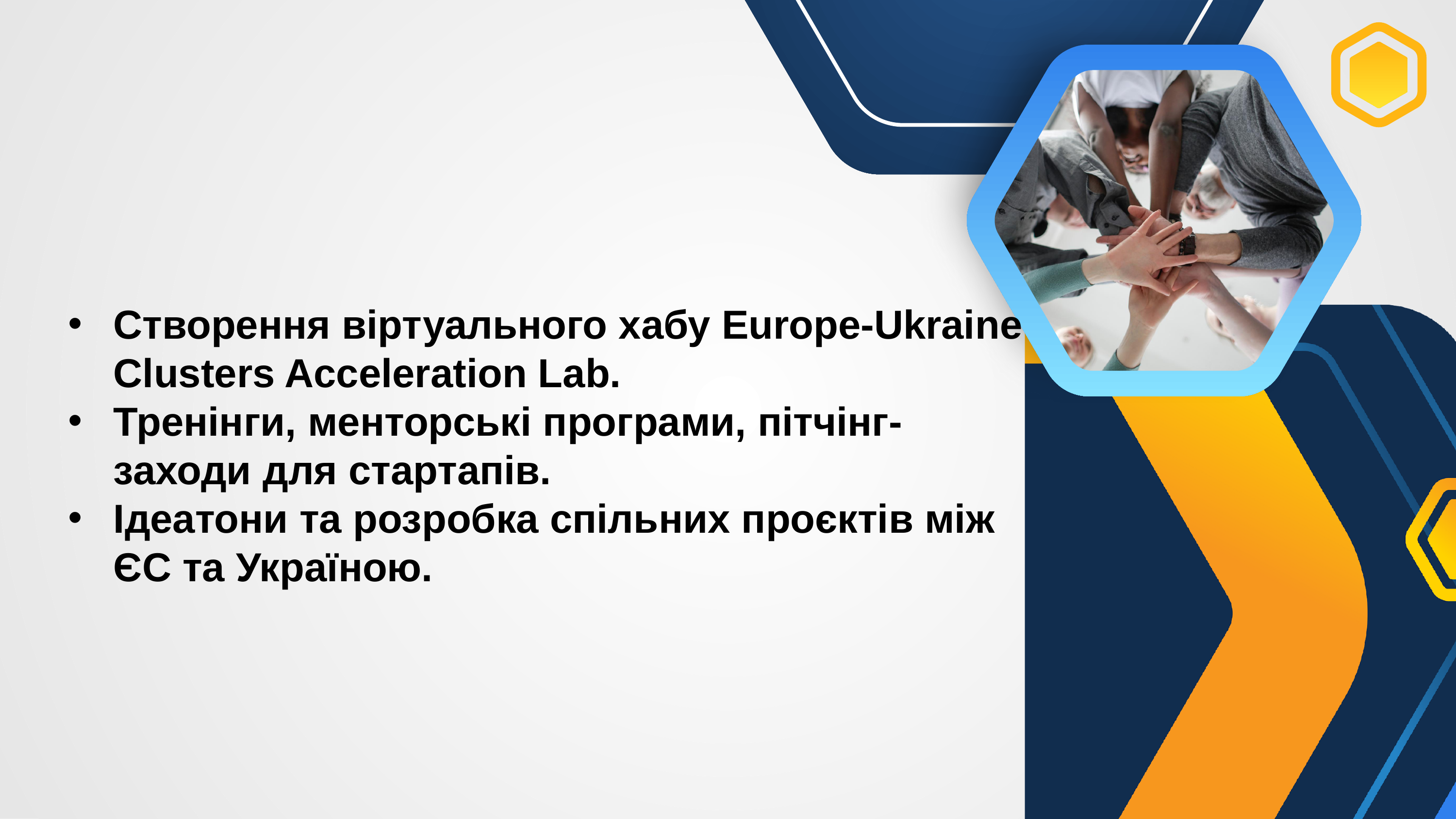

Створення віртуального хабу Europe-Ukraine Clusters Acceleration Lab.
Тренінги, менторські програми, пітчінг-заходи для стартапів.
Ідеатони та розробка спільних проєктів між ЄС та Україною.